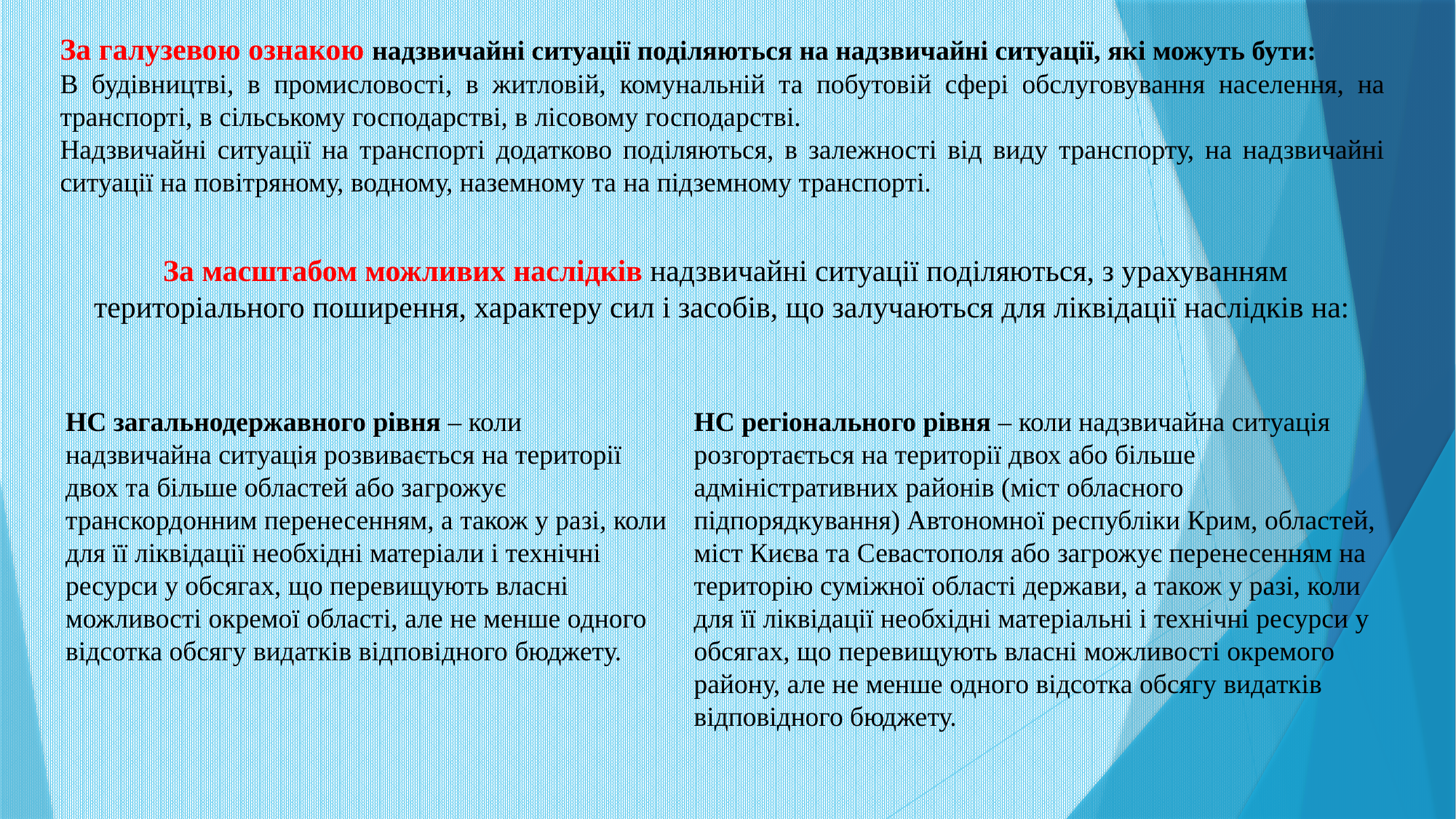

За галузевою ознакою надзвичайні ситуації поділяються на надзвичайні ситуації, які можуть бути:
В будівництві, в промисловості, в житловій, комунальній та побутовій сфері обслуговування населення, на транспорті, в сільському господарстві, в лісовому господарстві.
Надзвичайні ситуації на транспорті додатково поділяються, в залежності від виду транспорту, на надзвичайні ситуації на повітряному, водному, наземному та на підземному транспорті.
За масштабом можливих наслідків надзвичайні ситуації поділяються, з урахуванням територіального поширення, характеру сил і засобів, що залучаються для ліквідації наслідків на:
НС загальнодержавного рівня – коли надзвичайна ситуація розвивається на території двох та більше областей або загрожує транскордонним перенесенням, а також у разі, коли для її ліквідації необхідні матеріали і технічні ресурси у обсягах, що перевищують власні можливості окремої області, але не менше одного відсотка обсягу видатків відповідного бюджету.
НС регіонального рівня – коли надзвичайна ситуація розгортається на території двох або більше адміністративних районів (міст обласного підпорядкування) Автономної республіки Крим, областей, міст Києва та Севастополя або загрожує перенесенням на територію суміжної області держави, а також у разі, коли для її ліквідації необхідні матеріальні і технічні ресурси у обсягах, що перевищують власні можливості окремого району, але не менше одного відсотка обсягу видатків відповідного бюджету.